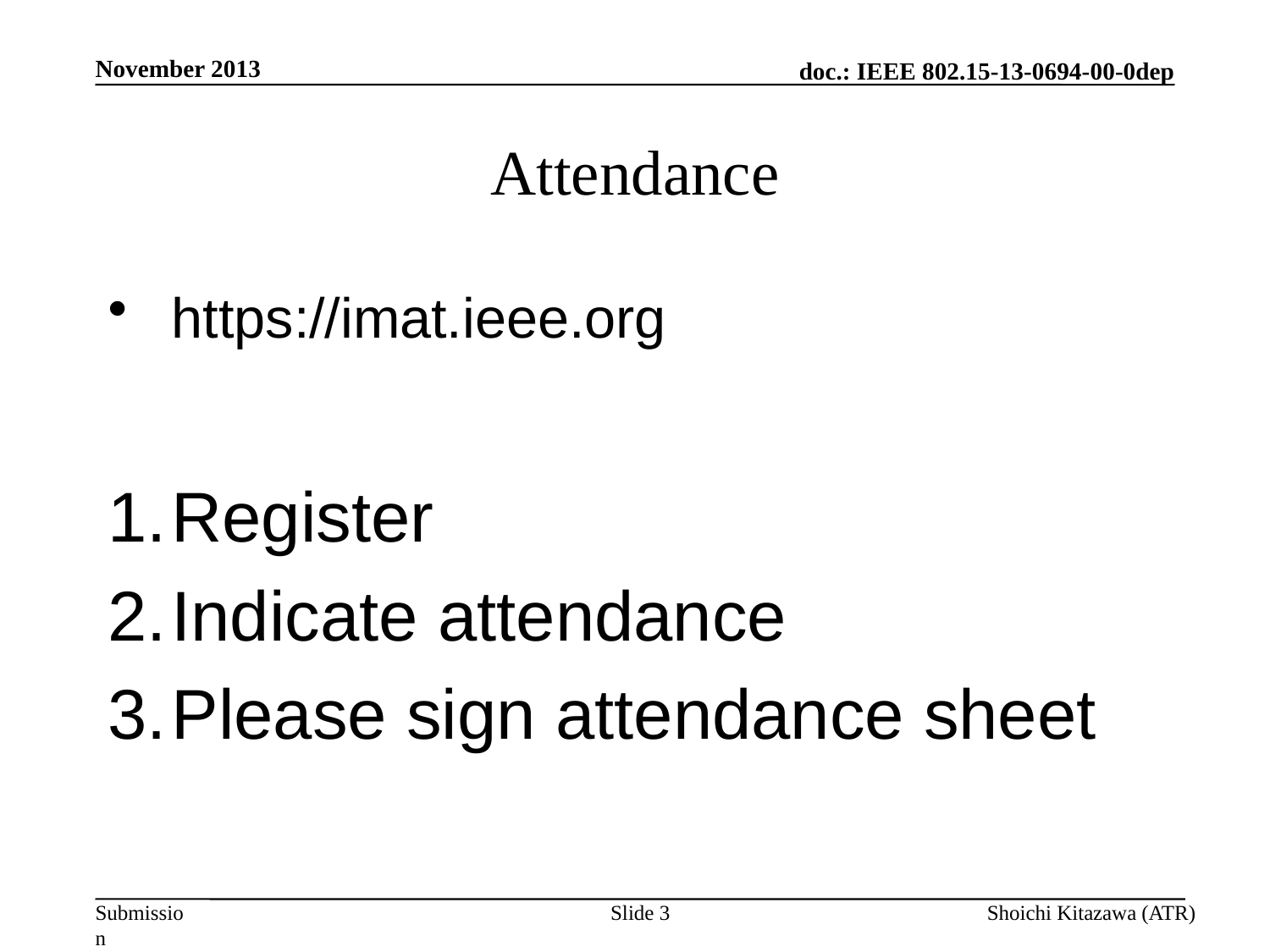

November 2013
# Attendance
https://imat.ieee.org

Register
Indicate attendance
Please sign attendance sheet

Slide 3
Shoichi Kitazawa (ATR)